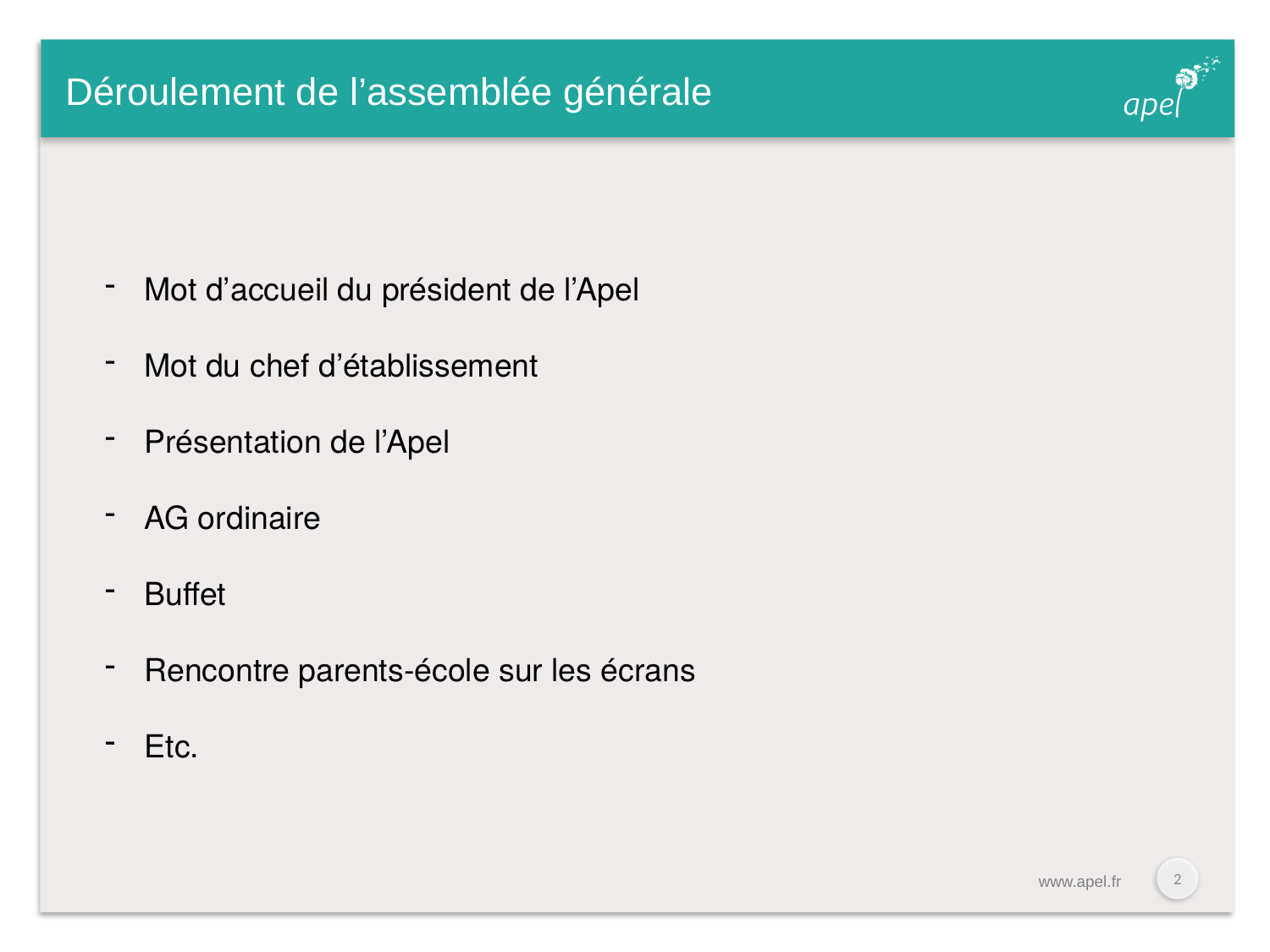

# Déroulement de l’assemblée générale

Mot d’accueil du président de l’Apel

Mot du chef d’établissement

Présentation de l’Apel

AG ordinaire

Buffet

Rencontre parents-école sur les écrans

Etc.

2

www.apel.fr